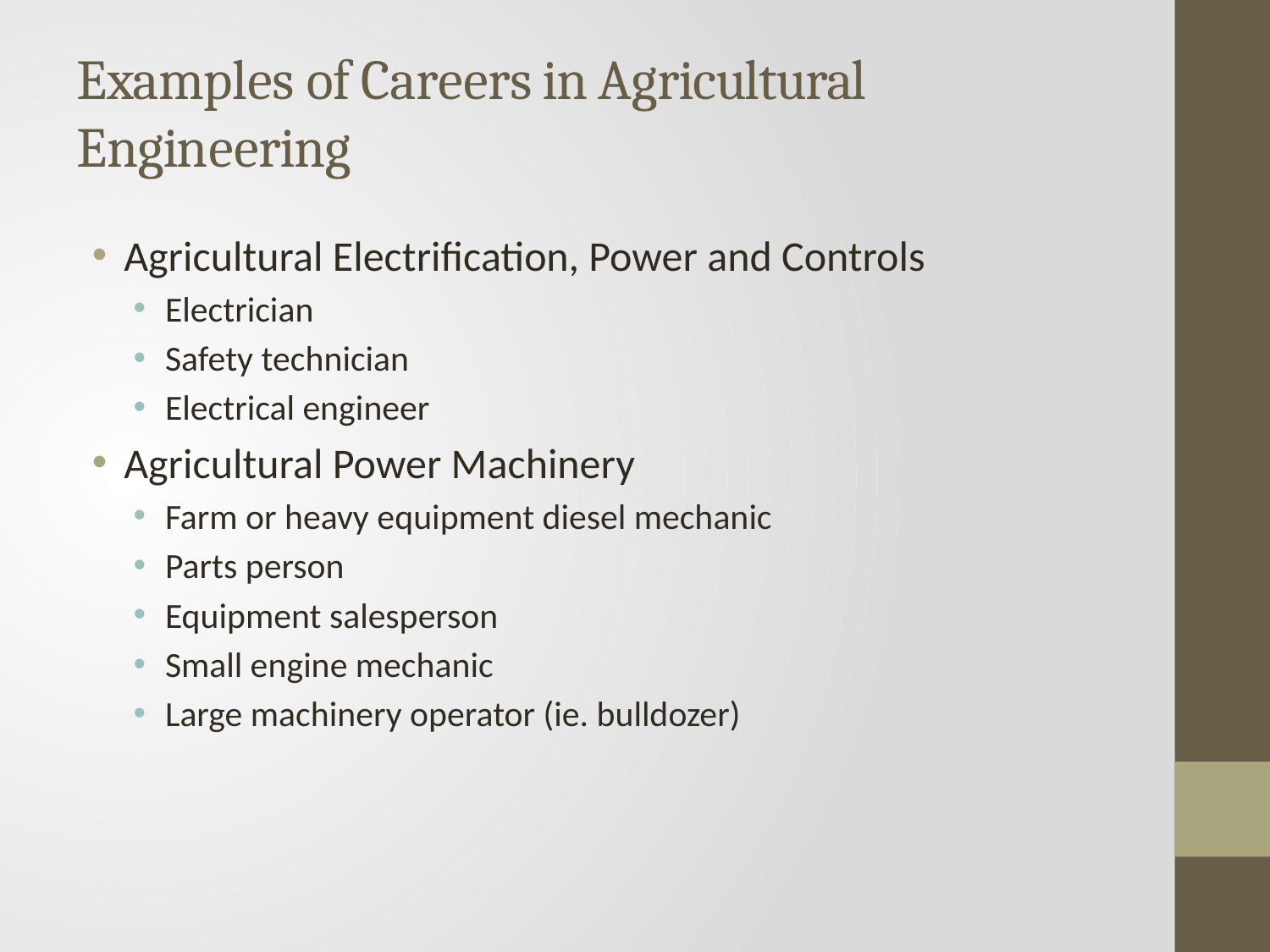

# Examples of Careers in Agricultural Engineering
Agricultural Electrification, Power and Controls
Electrician
Safety technician
Electrical engineer
Agricultural Power Machinery
Farm or heavy equipment diesel mechanic
Parts person
Equipment salesperson
Small engine mechanic
Large machinery operator (ie. bulldozer)